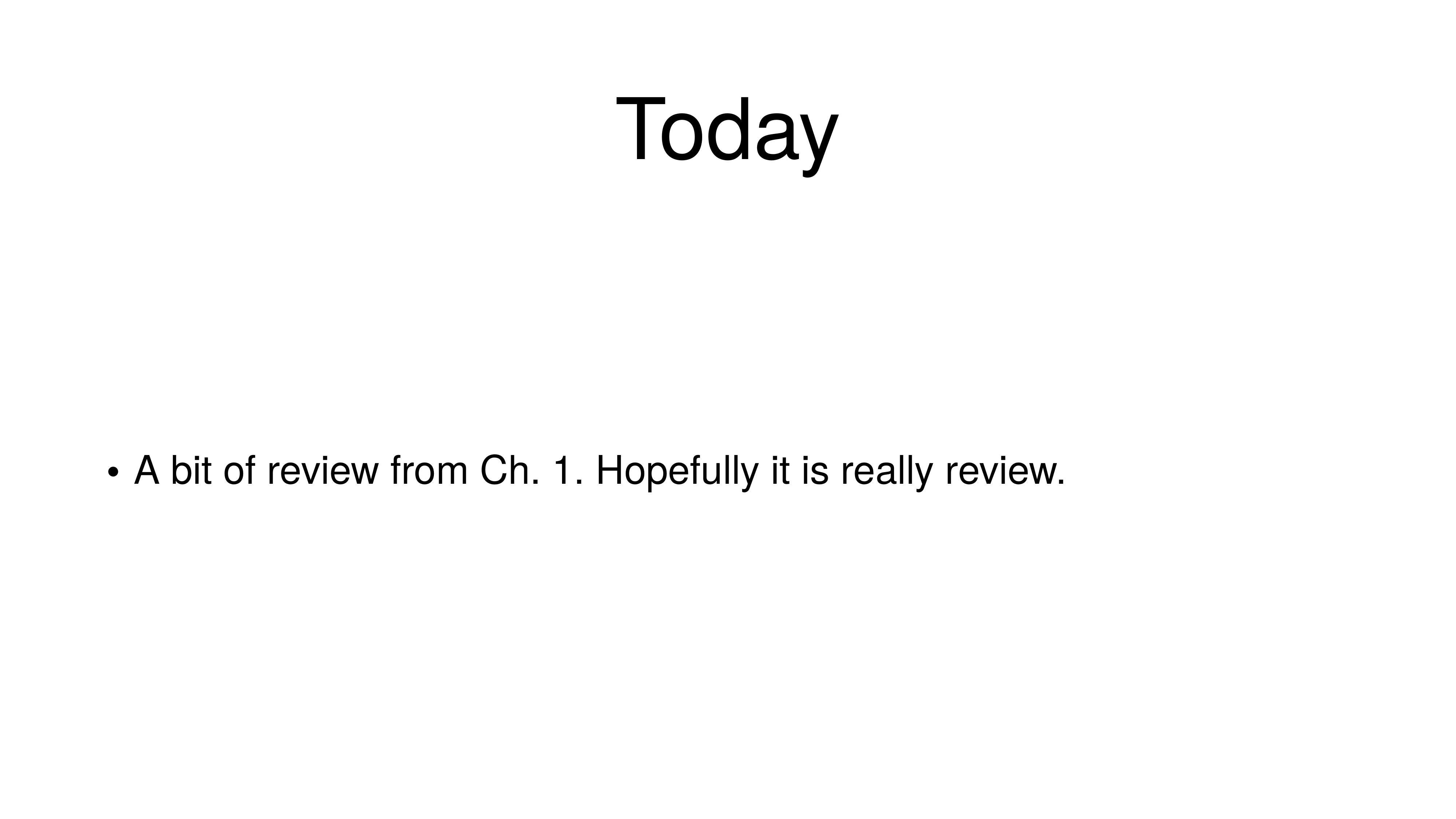

# Today
A bit of review from Ch. 1. Hopefully it is really review.